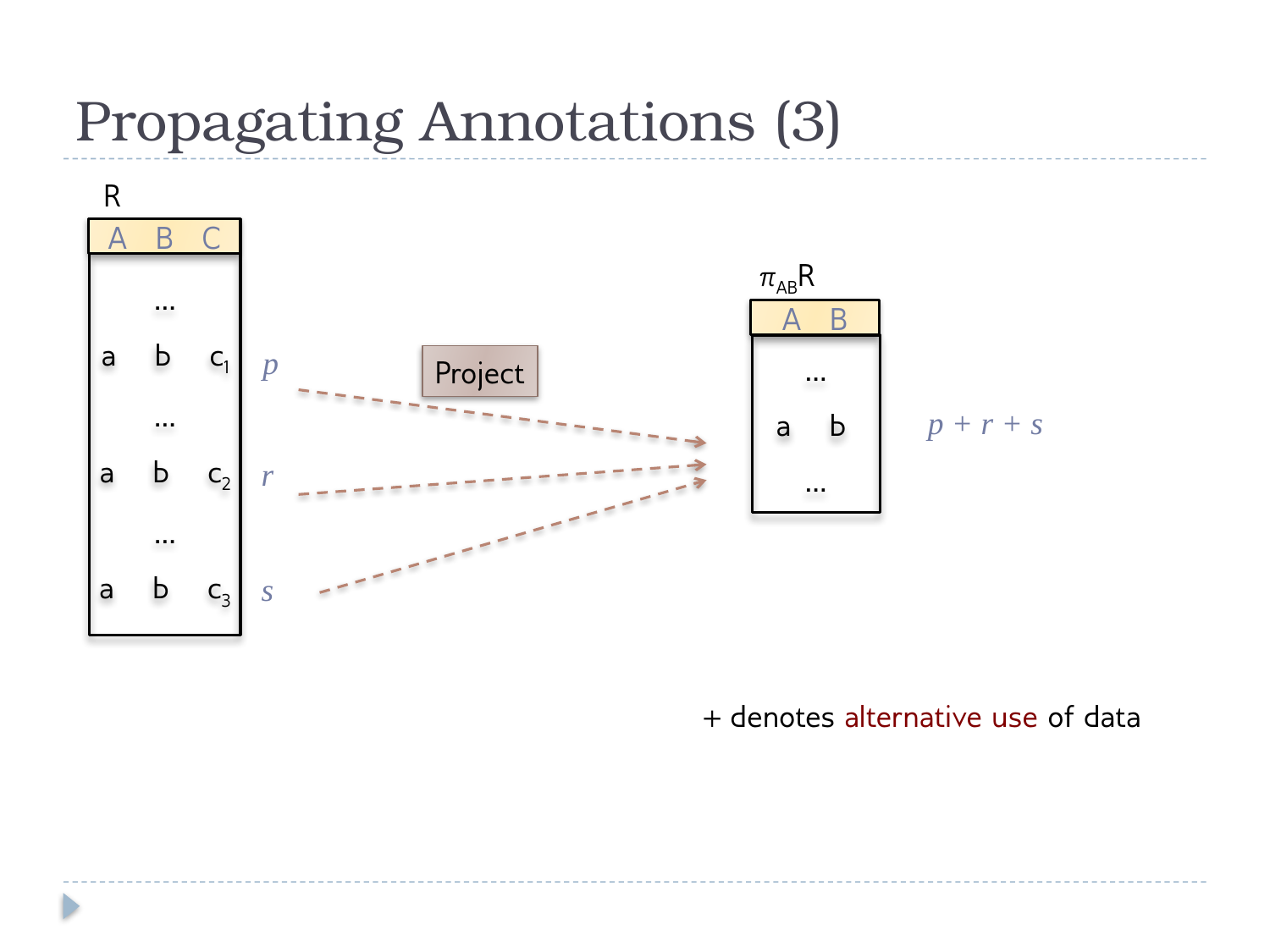

# Propagating Annotations (3)
R
A   B   C
πABR
…
a    b    c1
…
a    b    c2
…
a    b    c3
A   B
…
a    b
…
p
Project
p + r + s
r
s
+ denotes alternative use of data